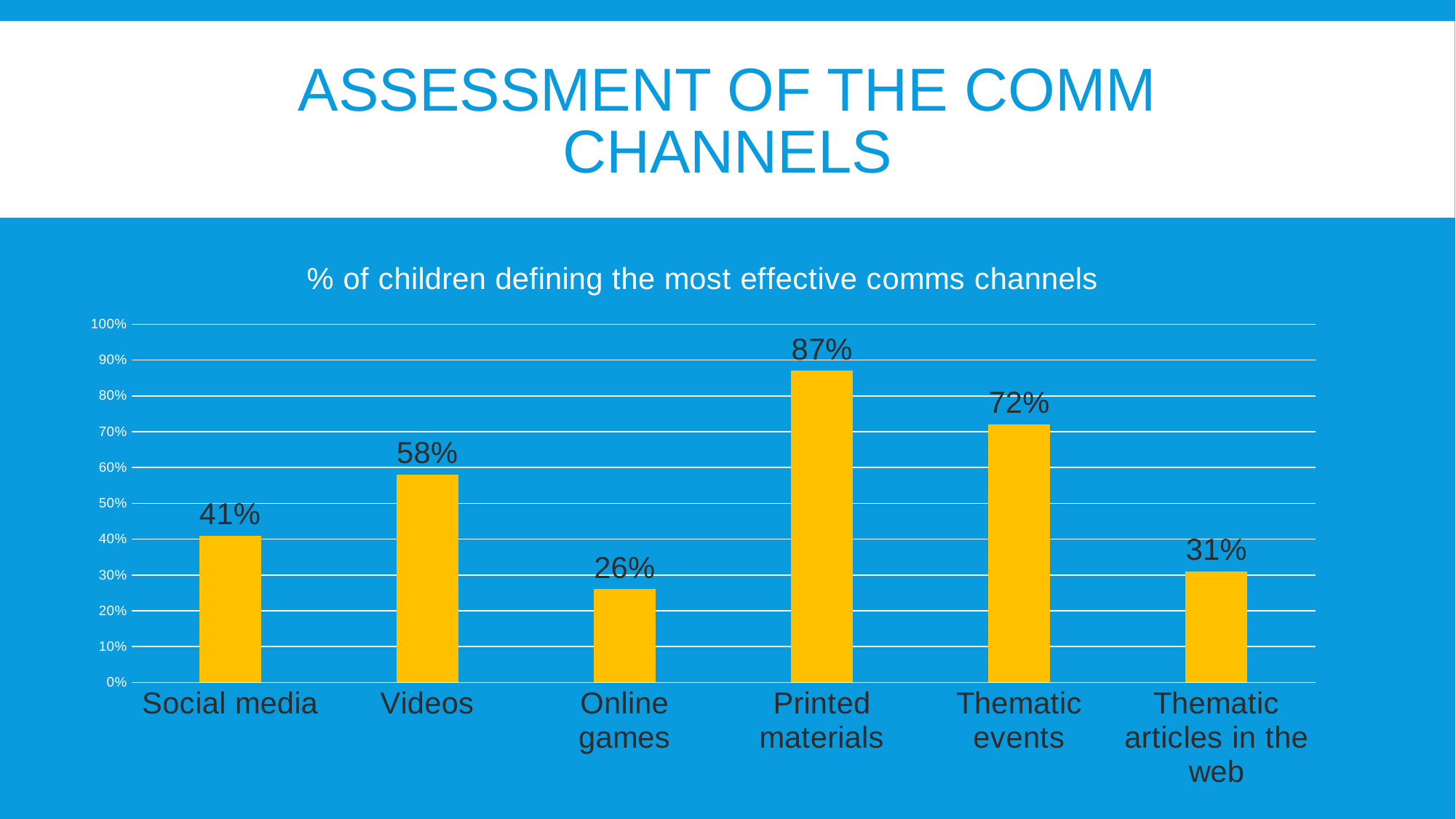

# Assessment of the comm channels

### Chart: % of children defining the most effective comms channels

| Category |  |
|---|---|
| Social media | 0.41 |
| Videos | 0.58 |
| Online games | 0.26 |
| Printed materials | 0.87 |
| Thematic events | 0.72 |
| Thematic articles in the web | 0.31 |